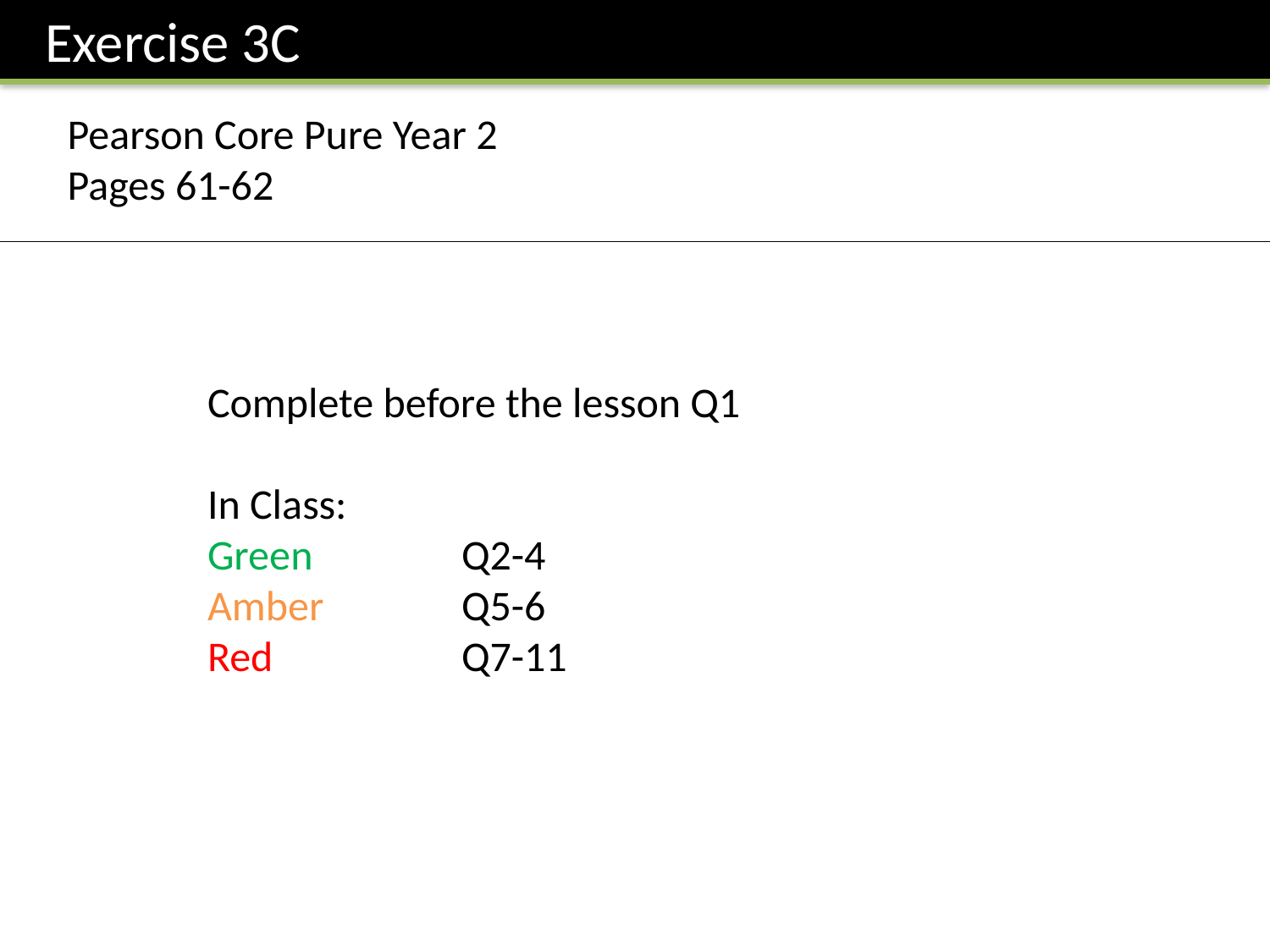

Exercise 3C
Pearson Core Pure Year 2
Pages 61-62
Complete before the lesson Q1

In Class:
Green		Q2-4
Amber 		Q5-6
Red		Q7-11